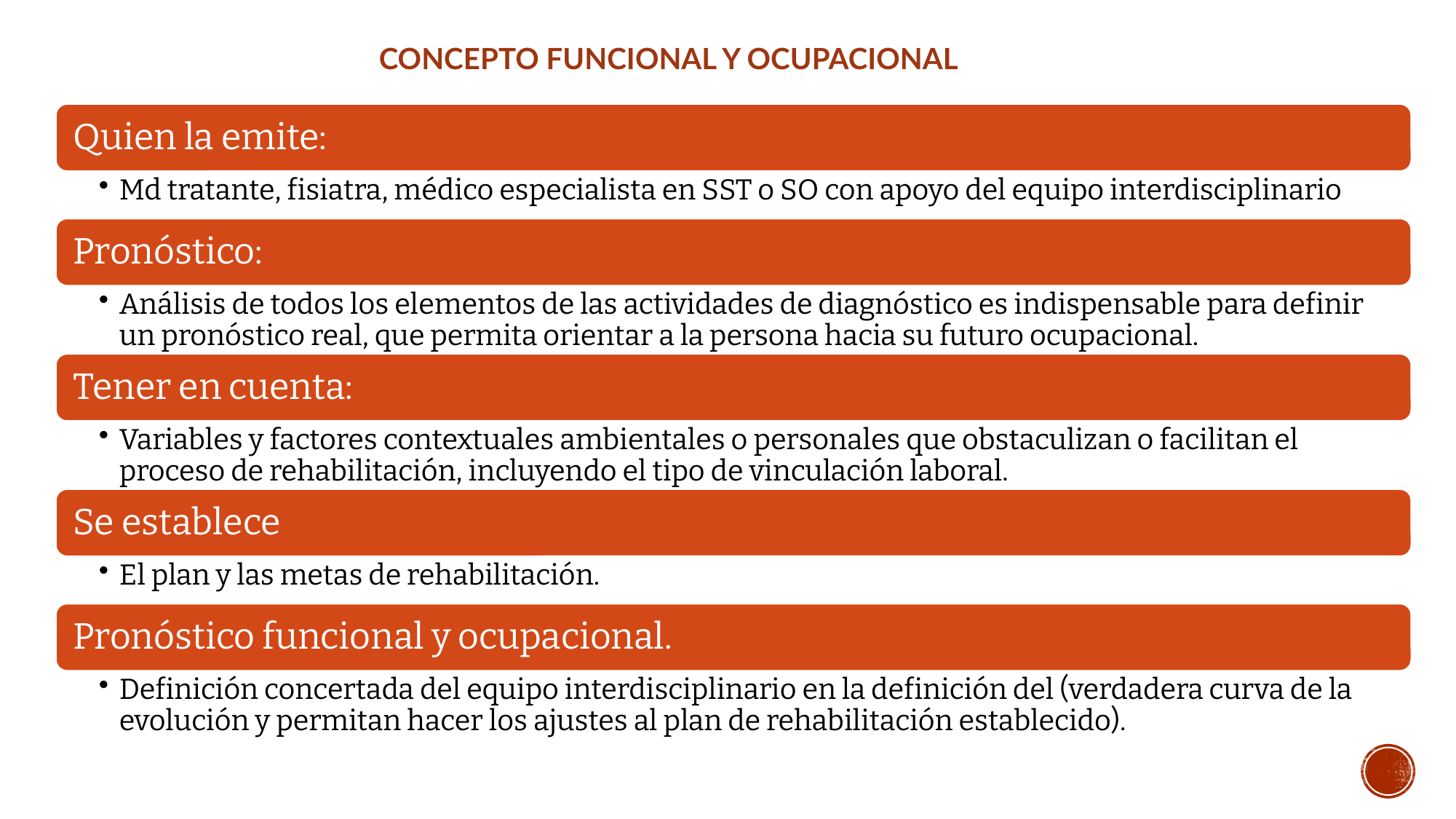

# CONCEPTO FUNCIONAL Y OCUPACIONAL
Quien la emite:
Md tratante, fisiatra, médico especialista en SST o SO con apoyo del equipo interdisciplinario
Pronóstico:
Análisis de todos los elementos de las actividades de diagnóstico es indispensable para definir un pronóstico real, que permita orientar a la persona hacia su futuro ocupacional.
Tener en cuenta:
Variables y factores contextuales ambientales o personales que obstaculizan o facilitan el proceso de rehabilitación, incluyendo el tipo de vinculación laboral.
Se establece
El plan y las metas de rehabilitación.
Pronóstico funcional y ocupacional.
Definición concertada del equipo interdisciplinario en la definición del (verdadera curva de la evolución y permitan hacer los ajustes al plan de rehabilitación establecido).

CONTRATISTAS Y PROVEEDORES